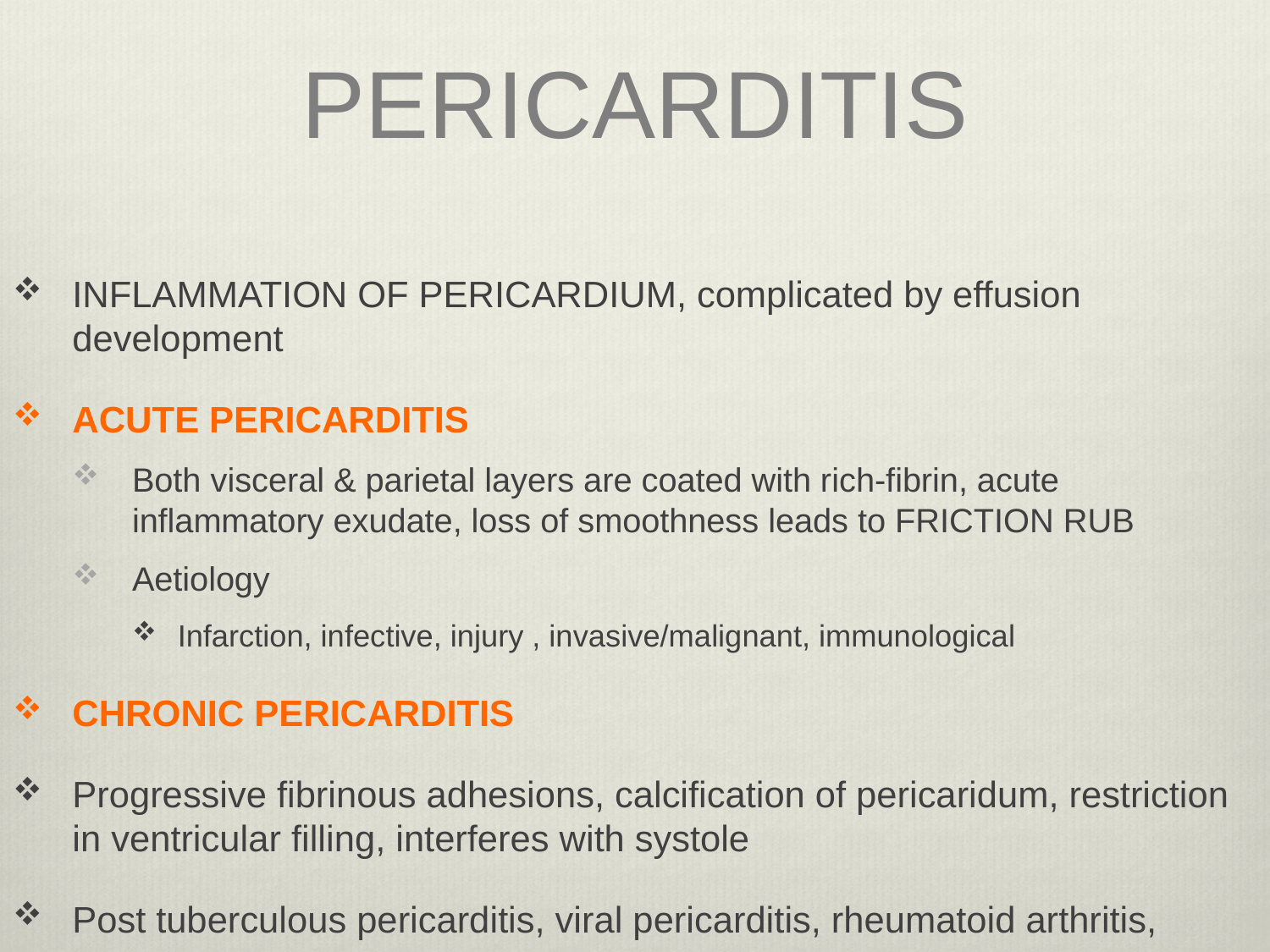

# PERICARDITIS
INFLAMMATION OF PERICARDIUM, complicated by effusion development
ACUTE PERICARDITIS
Both visceral & parietal layers are coated with rich-fibrin, acute inflammatory exudate, loss of smoothness leads to FRICTION RUB
Aetiology
Infarction, infective, injury , invasive/malignant, immunological
CHRONIC PERICARDITIS
Progressive fibrinous adhesions, calcification of pericaridum, restriction in ventricular filling, interferes with systole
Post tuberculous pericarditis, viral pericarditis, rheumatoid arthritis,